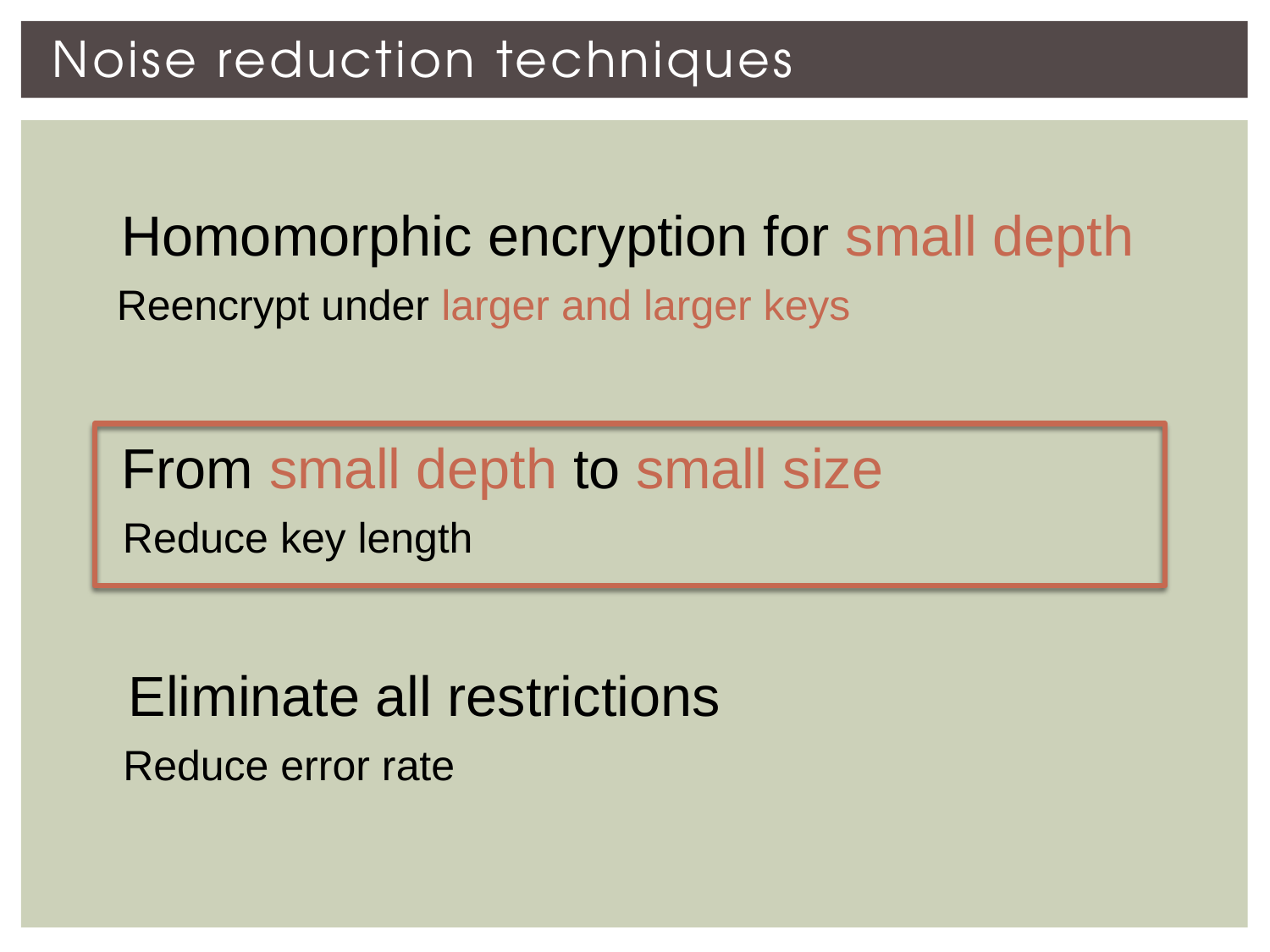

# Noise reduction techniques
Homomorphic encryption for small depth
Reencrypt under larger and larger keys

From small depth to small size
Reduce key length
Eliminate all restrictions
Reduce error rate